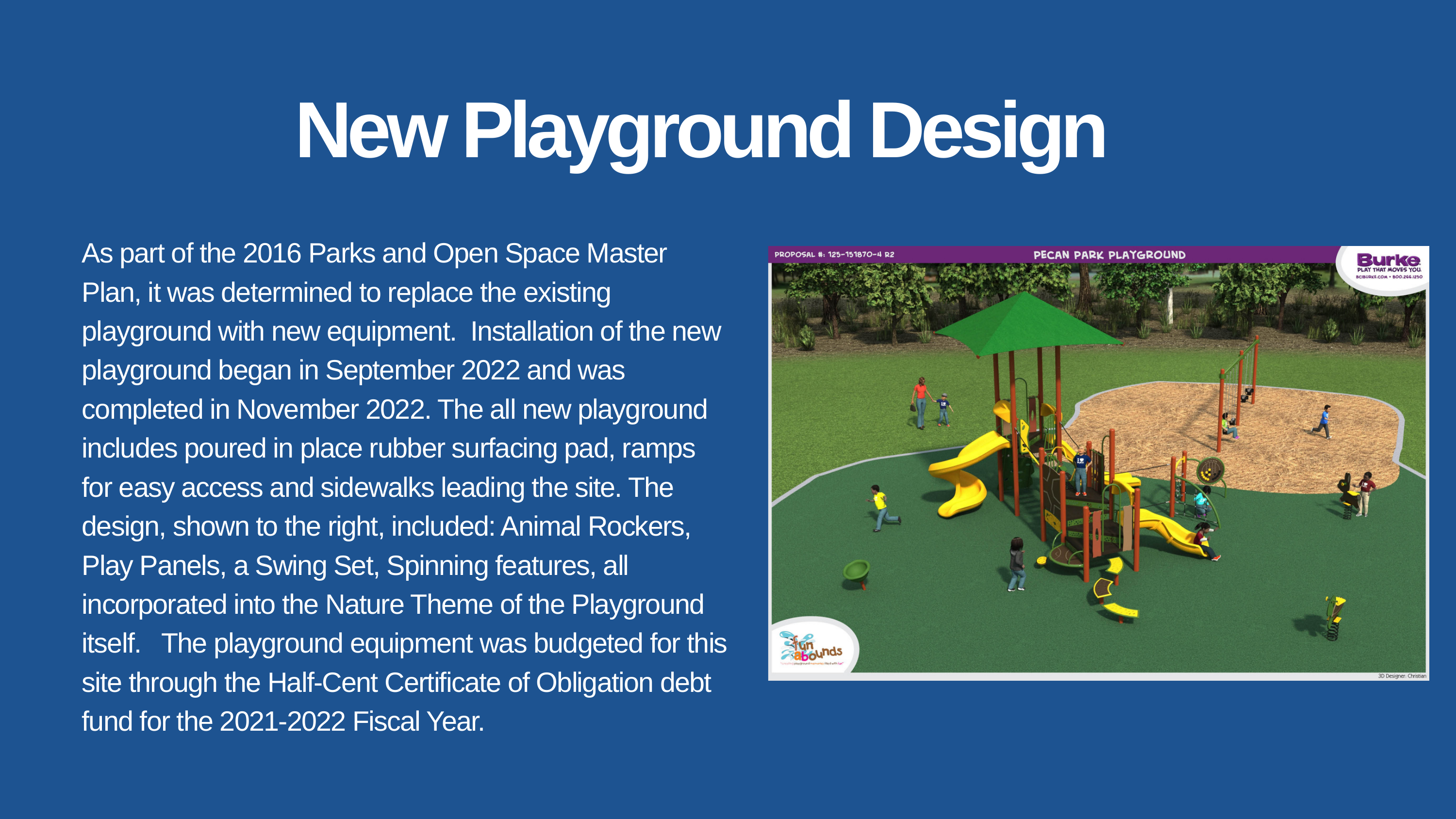

New Playground Design
As part of the 2016 Parks and Open Space Master Plan, it was determined to replace the existing playground with new equipment.  Installation of the new playground began in September 2022 and was completed in November 2022. The all new playground includes poured in place rubber surfacing pad, ramps for easy access and sidewalks leading the site. The design, shown to the right, included: Animal Rockers, Play Panels, a Swing Set, Spinning features, all incorporated into the Nature Theme of the Playground itself.   The playground equipment was budgeted for this site through the Half-Cent Certificate of Obligation debt fund for the 2021-2022 Fiscal Year.